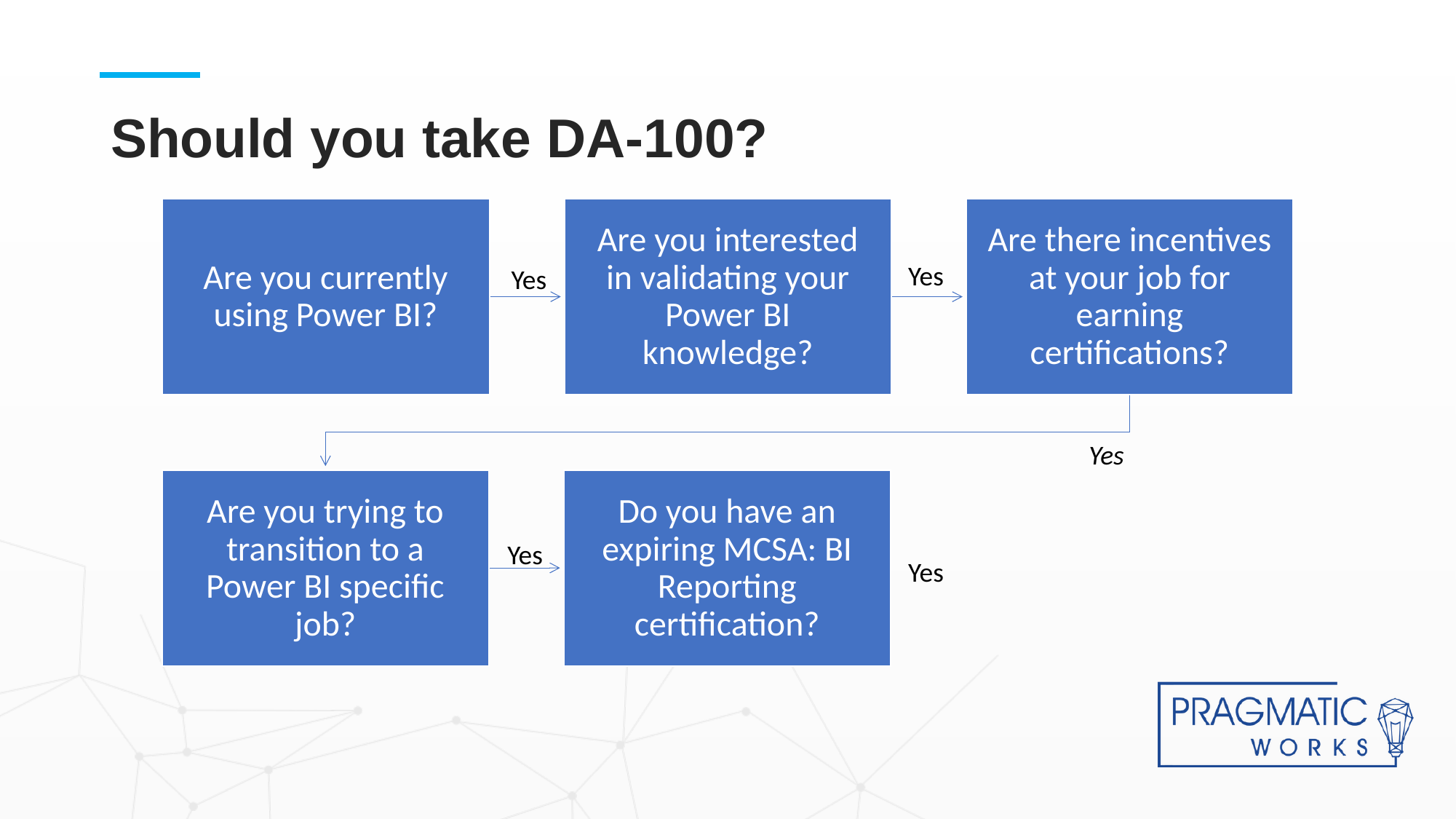

# Should you take DA-100?

Are you currently using Power BI?

Are you interested in validating your Power BI knowledge?

Are there incentives at your job for earning certifications?

Are you trying to transition to a Power BI specific job?
Do you have an expiring MCSA: BI Reporting certification?
Yes
Yes
Yes
Yes
Yes